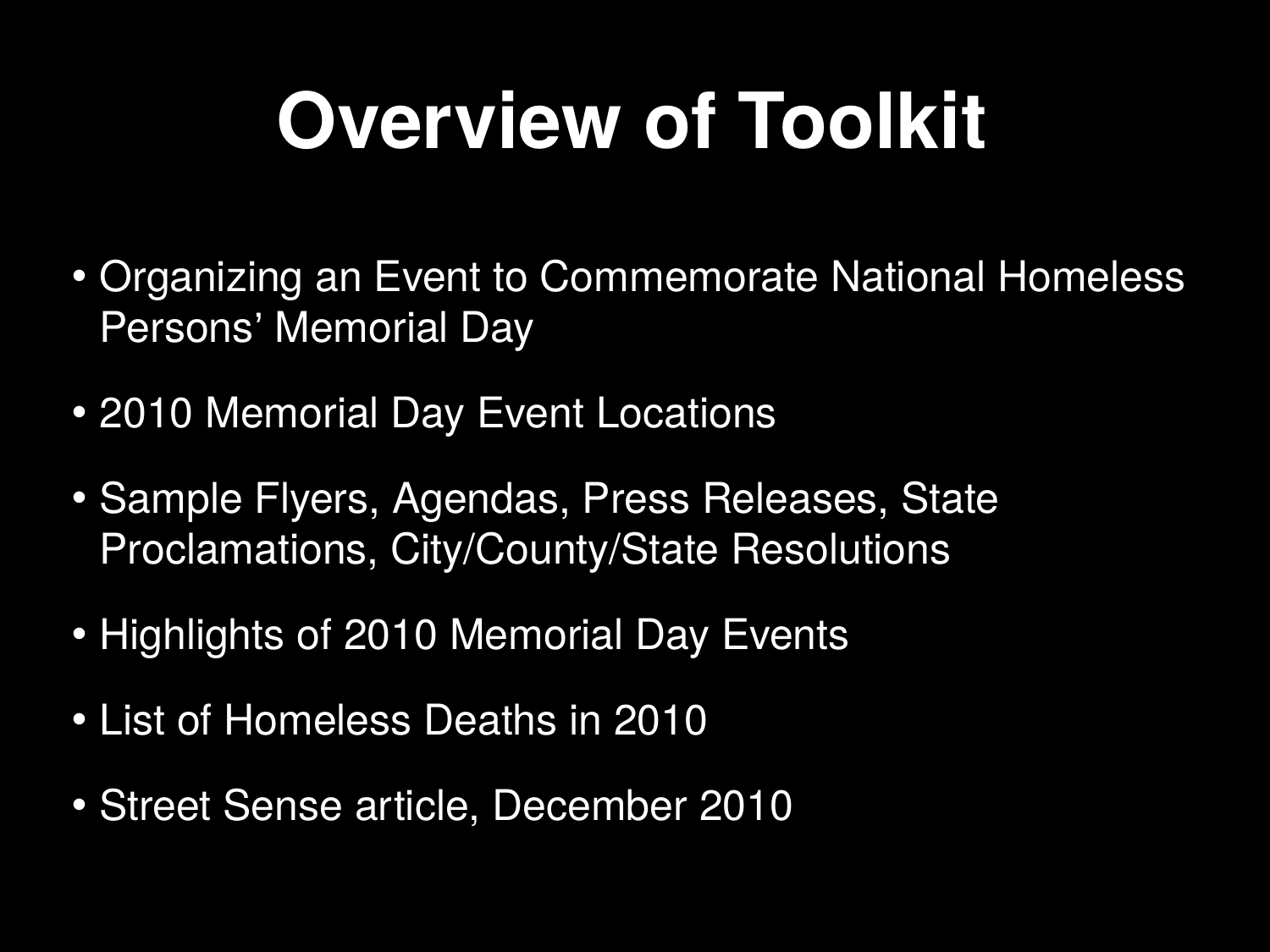

# Overview of Toolkit
Organizing an Event to Commemorate National Homeless Persons’ Memorial Day
2010 Memorial Day Event Locations
Sample Flyers, Agendas, Press Releases, State Proclamations, City/County/State Resolutions
Highlights of 2010 Memorial Day Events
List of Homeless Deaths in 2010
Street Sense article, December 2010